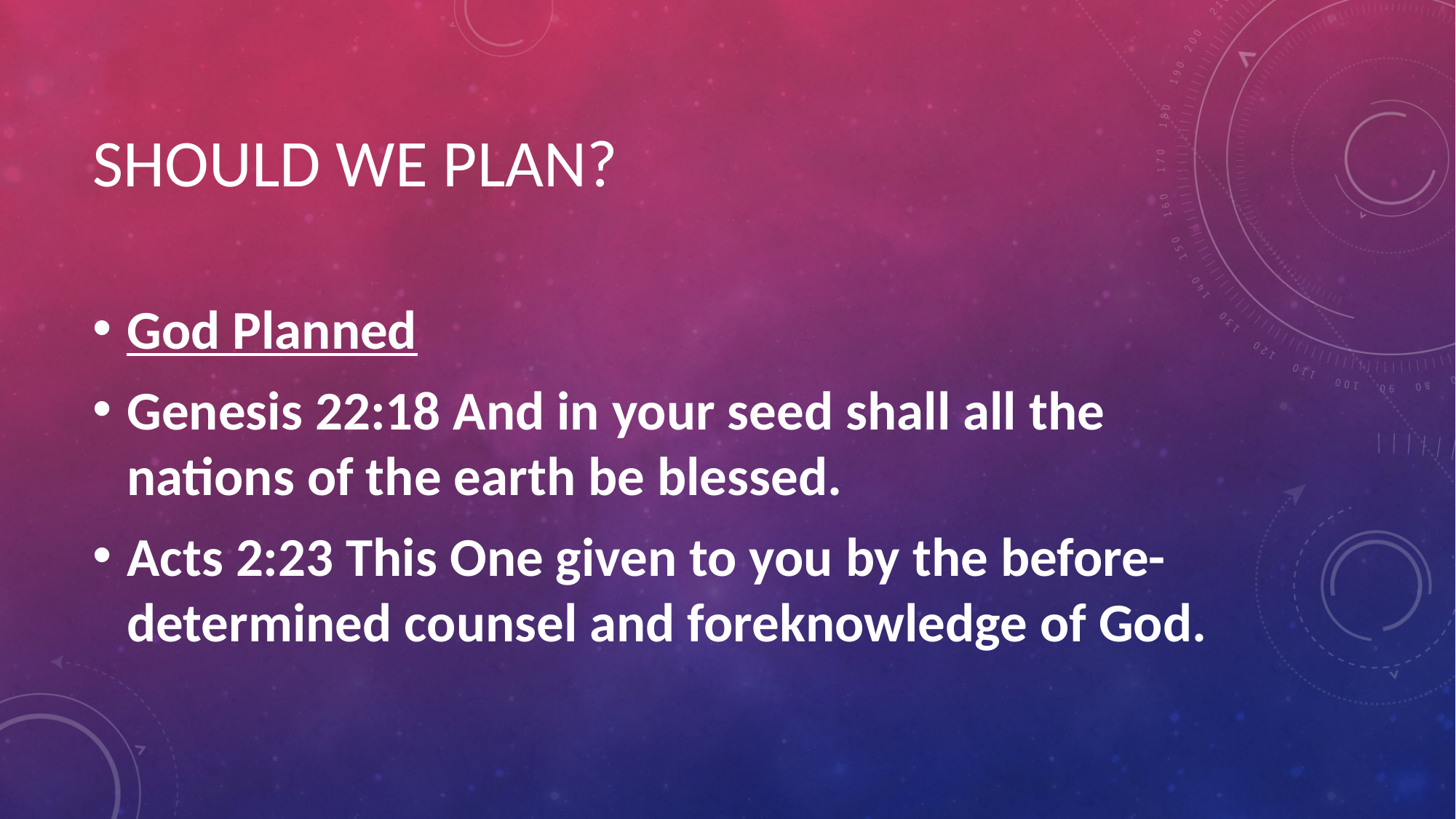

# Should we plan?
God Planned
Genesis 22:18 And in your seed shall all the nations of the earth be blessed.
Acts 2:23 This One given to you by the before-determined counsel and foreknowledge of God.